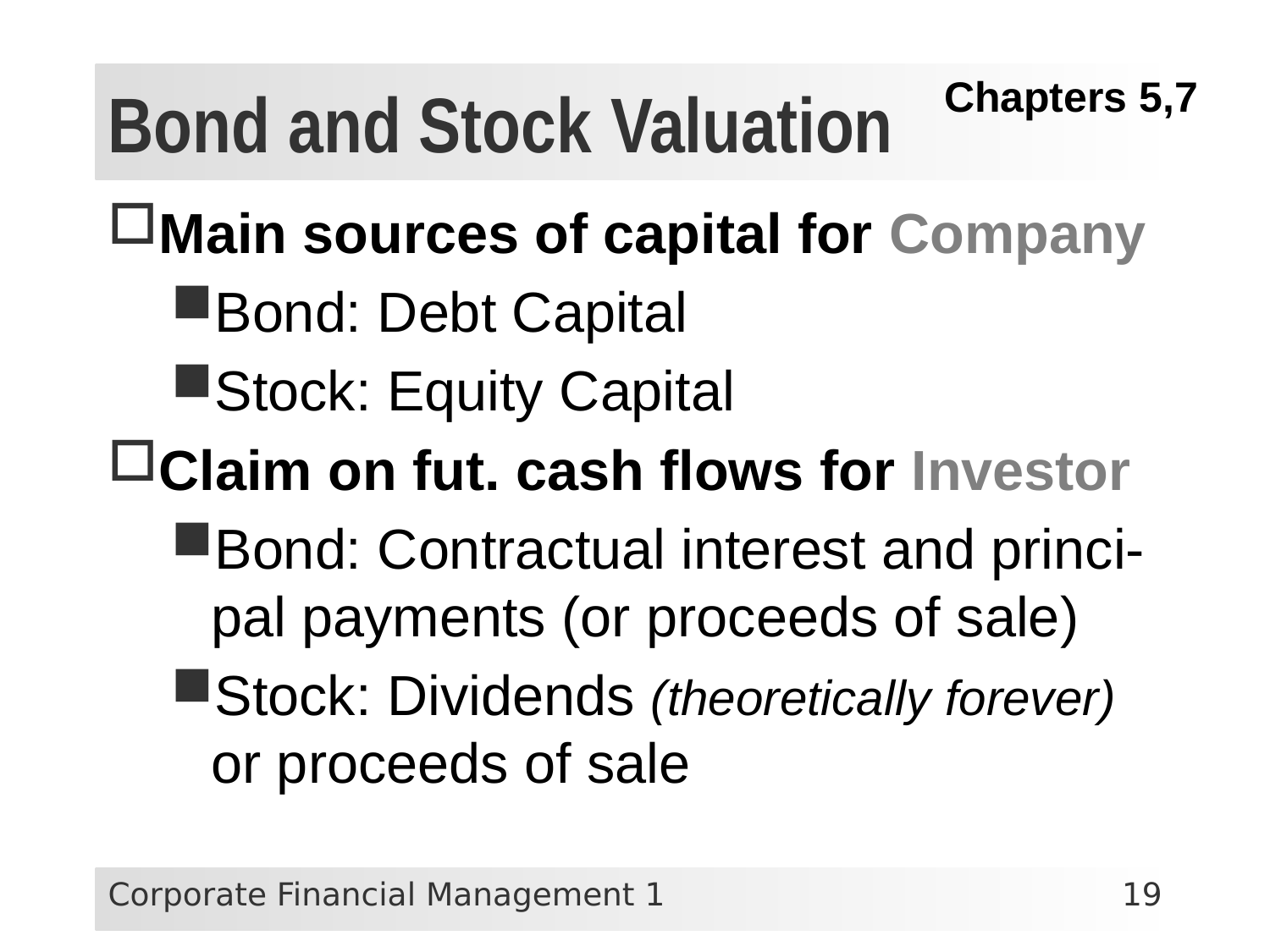

# Bond and Stock Valuation
Chapters 5,7
Main sources of capital for Company
Bond: Debt Capital
Stock: Equity Capital
Claim on fut. cash flows for Investor
Bond: Contractual interest and princi-pal payments (or proceeds of sale)
Stock: Dividends (theoretically forever) or proceeds of sale
Corporate Financial Management 1
19